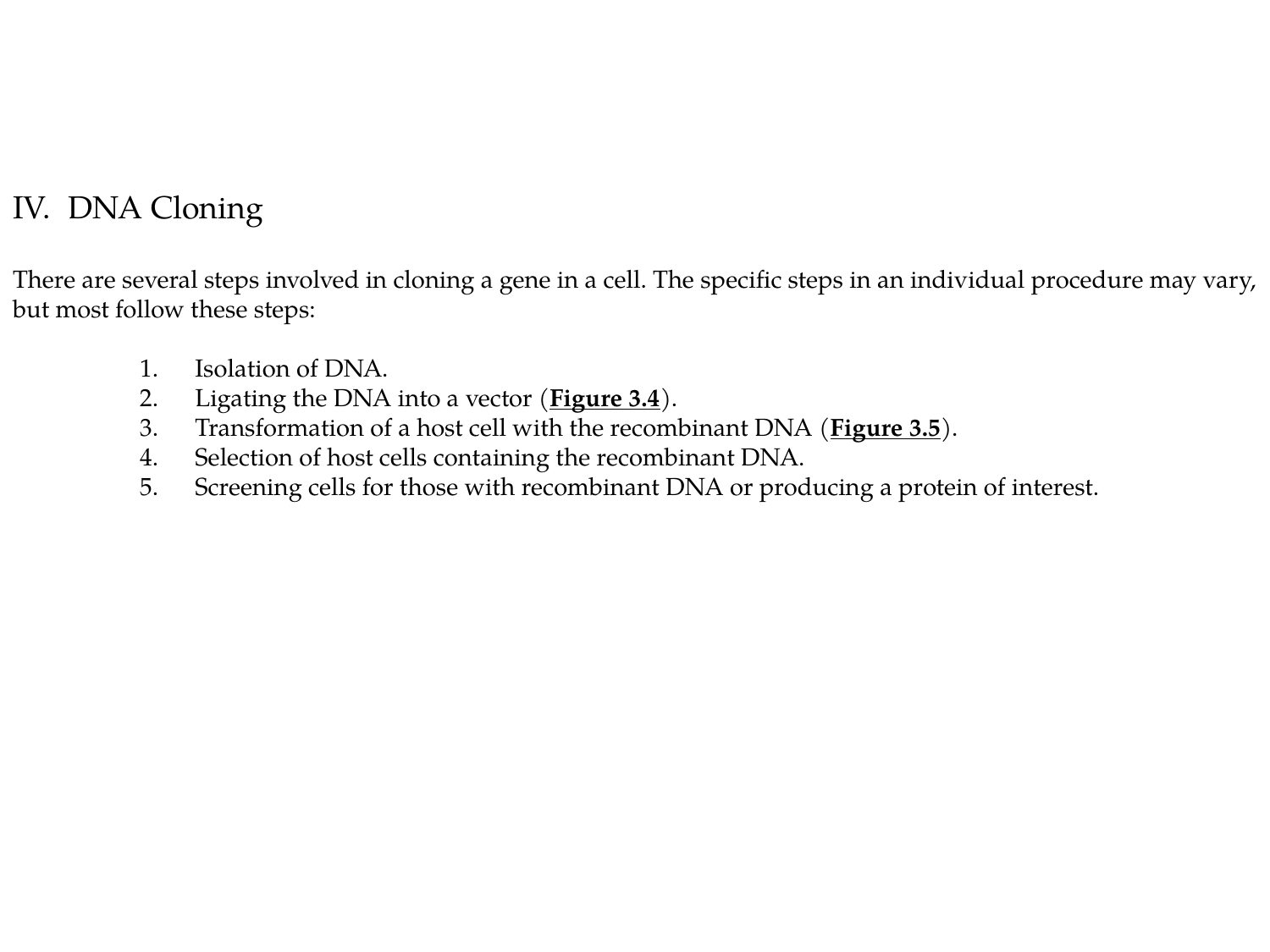

DNA Cloning

There are several steps involved in cloning a gene in a cell. The specific steps in an individual procedure may vary, but most follow these steps:

	1.      Isolation of DNA.
	2.      Ligating the DNA into a vector (Figure 3.4).
	3.      Transformation of a host cell with the recombinant DNA (Figure 3.5).
	4.      Selection of host cells containing the recombinant DNA.
	5.      Screening cells for those with recombinant DNA or producing a protein of interest.